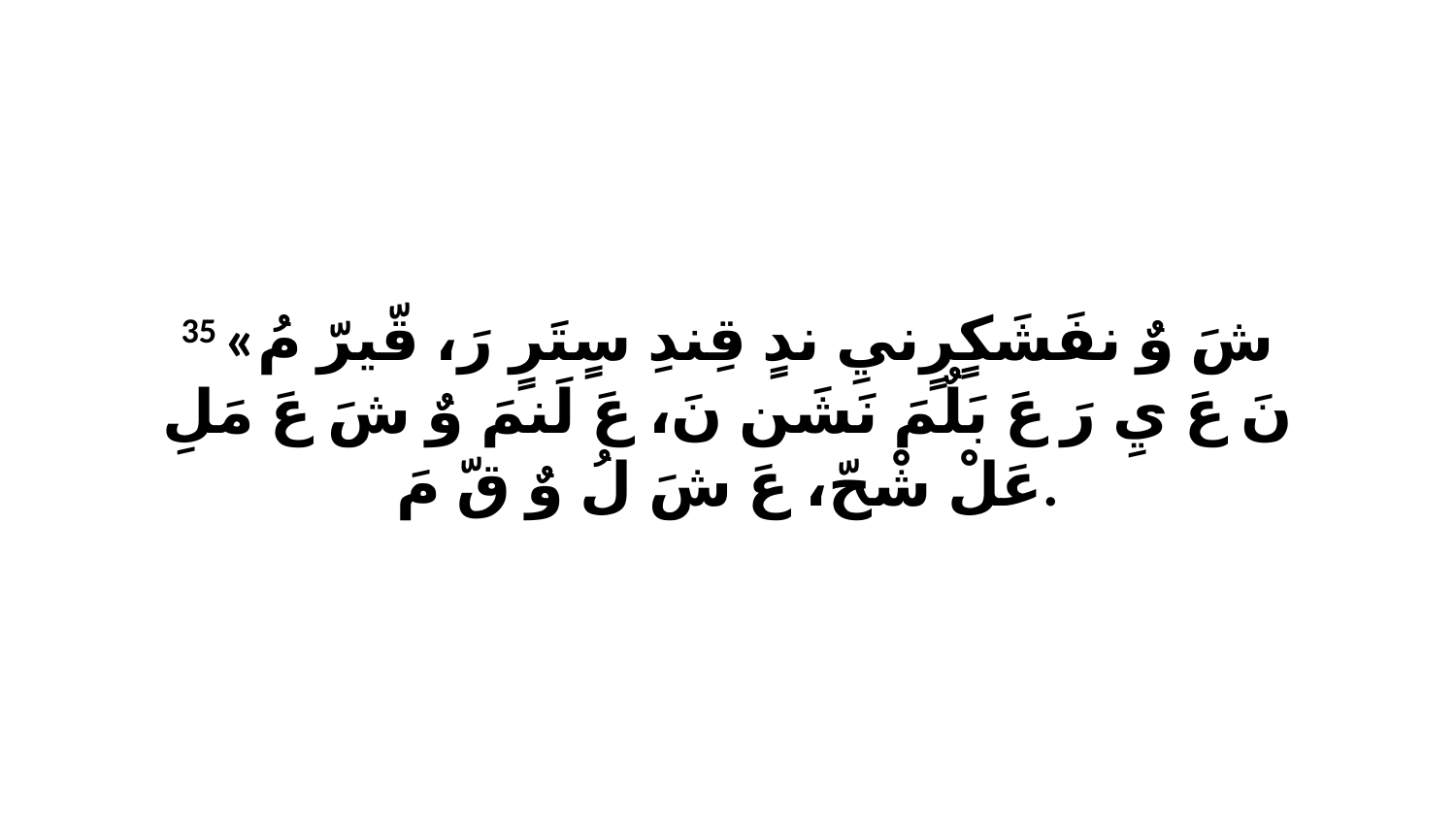

35 «شَ وٌ نفَشَكٍرٍنيِ ندٍ قِندِ سٍتَرٍ رَ، قّيرّ مُ نَ عَ يِ رَ عَ بَلٌمَ نَشَن نَ، عَ لَنمَ وٌ شَ عَ مَلِ عَلْ شْحّ، عَ شَ لُ وٌ قّ مَ.